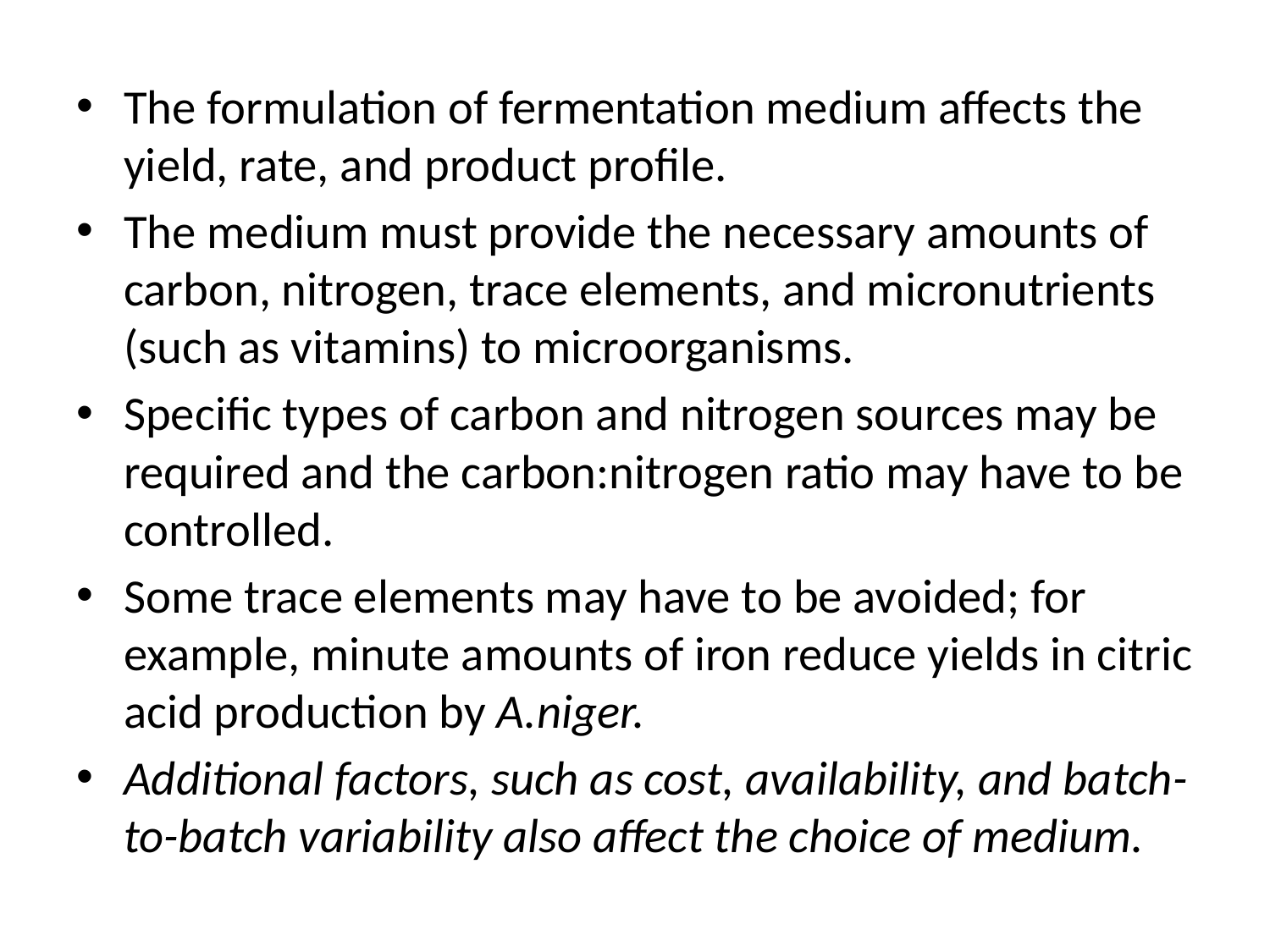

The formulation of fermentation medium affects the yield, rate, and product profile.
The medium must provide the necessary amounts of carbon, nitrogen, trace elements, and micronutrients (such as vitamins) to microorganisms.
Specific types of carbon and nitrogen sources may be required and the carbon:nitrogen ratio may have to be controlled.
Some trace elements may have to be avoided; for example, minute amounts of iron reduce yields in citric acid production by A.niger.
Additional factors, such as cost, availability, and batch-to-batch variability also affect the choice of medium.